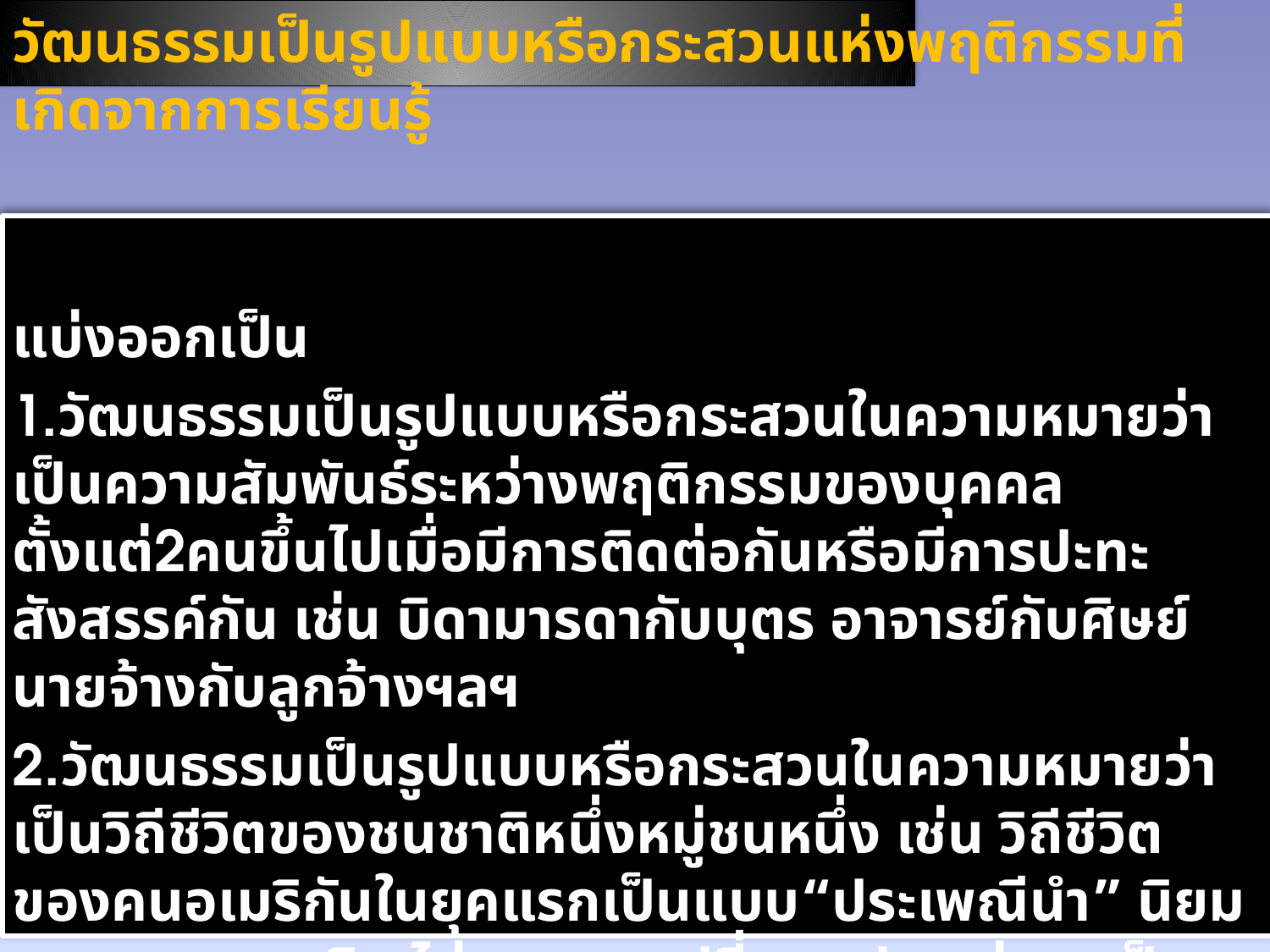

วัฒนธรรมเป็นรูปแบบหรือกระสวนแห่งพฤติกรรมที่เกิดจากการเรียนรู้

แบ่งออกเป็น
1.วัฒนธรรมเป็นรูปแบบหรือกระสวนในความหมายว่าเป็นความสัมพันธ์ระหว่างพฤติกรรมของบุคคลตั้งแต่2คนขึ้นไปเมื่อมีการติดต่อกันหรือมีการปะทะสังสรรค์กัน เช่น บิดามารดากับบุตร อาจารย์กับศิษย์ นายจ้างกับลูกจ้างฯลฯ
2.วัฒนธรรมเป็นรูปแบบหรือกระสวนในความหมายว่าเป็นวิถีชีวิตของชนชาติหนึ่งหมู่ชนหนึ่ง เช่น วิถีชีวิตของคนอเมริกันในยุคแรกเป็นแบบ“ประเพณีนำ” นิยมการคงสภาพเดิม ไม่ชอบการเปลี่ยนแปลง ต่อมาเป็นแบบ “สำนึกนำ”เน้นการขยันหมั่นเพียรและการประพฤติปฏิบัติที่มุ่งให้เกิดความสำเร็จ และเมื่อมีความเจริญทางวัตถุมากขึ้นก็มีแนวโน้มเอนเอียงไปในทาง “ผู้อื่นนำ” ประพฤติปฏิบัติตามคนร่วมสมัยหรือตามแฟชั่นต่างๆทำให้ขาดความเป็นตัวของตัวเองฯลฯ